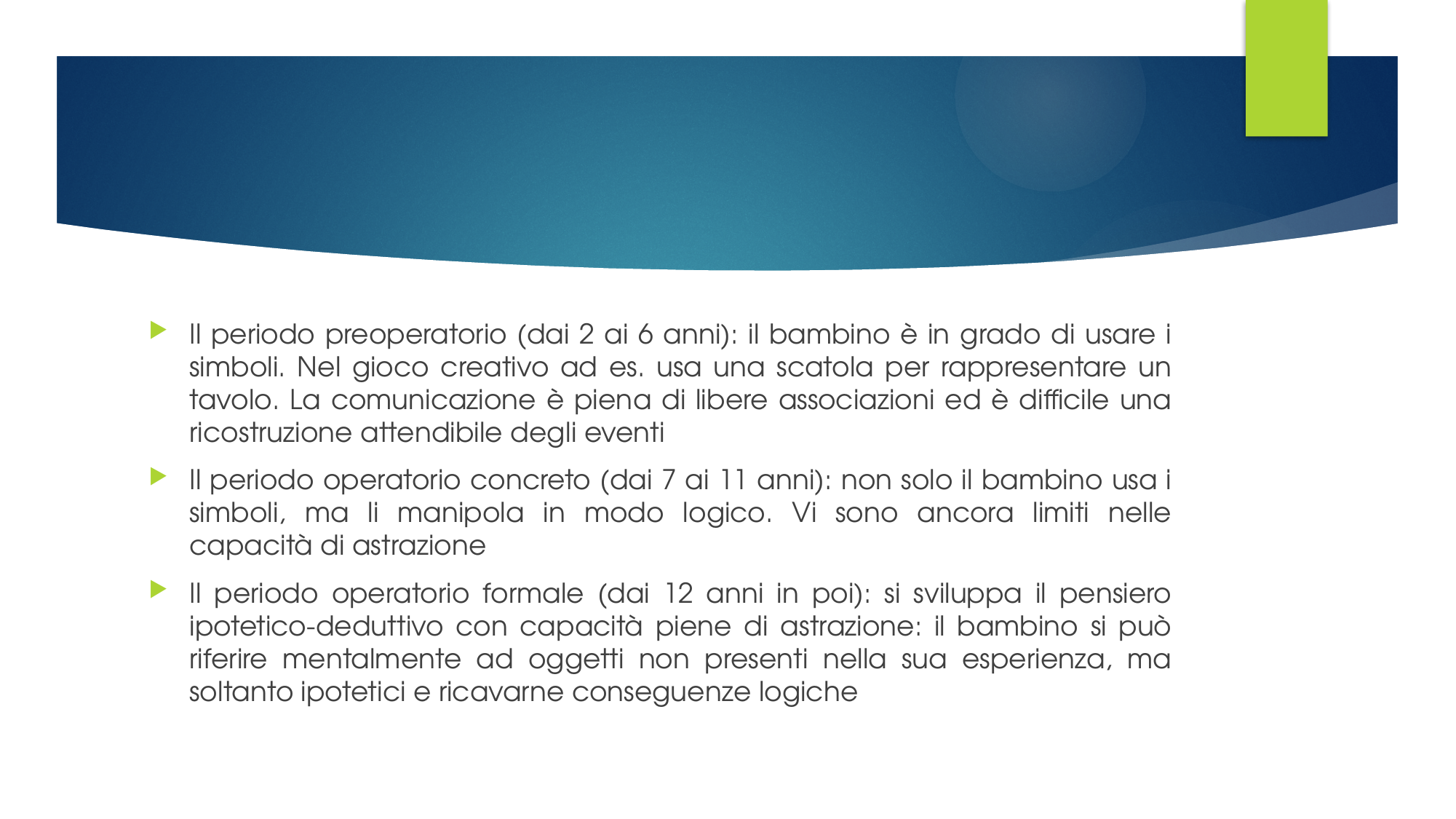

#
Il periodo preoperatorio (dai 2 ai 6 anni): il bambino è in grado di usare i simboli. Nel gioco creativo ad es. usa una scatola per rappresentare un tavolo. La comunicazione è piena di libere associazioni ed è difficile una ricostruzione attendibile degli eventi
Il periodo operatorio concreto (dai 7 ai 11 anni): non solo il bambino usa i simboli, ma li manipola in modo logico. Vi sono ancora limiti nelle capacità di astrazione
Il periodo operatorio formale (dai 12 anni in poi): si sviluppa il pensiero ipotetico-deduttivo con capacità piene di astrazione: il bambino si può riferire mentalmente ad oggetti non presenti nella sua esperienza, ma soltanto ipotetici e ricavarne conseguenze logiche